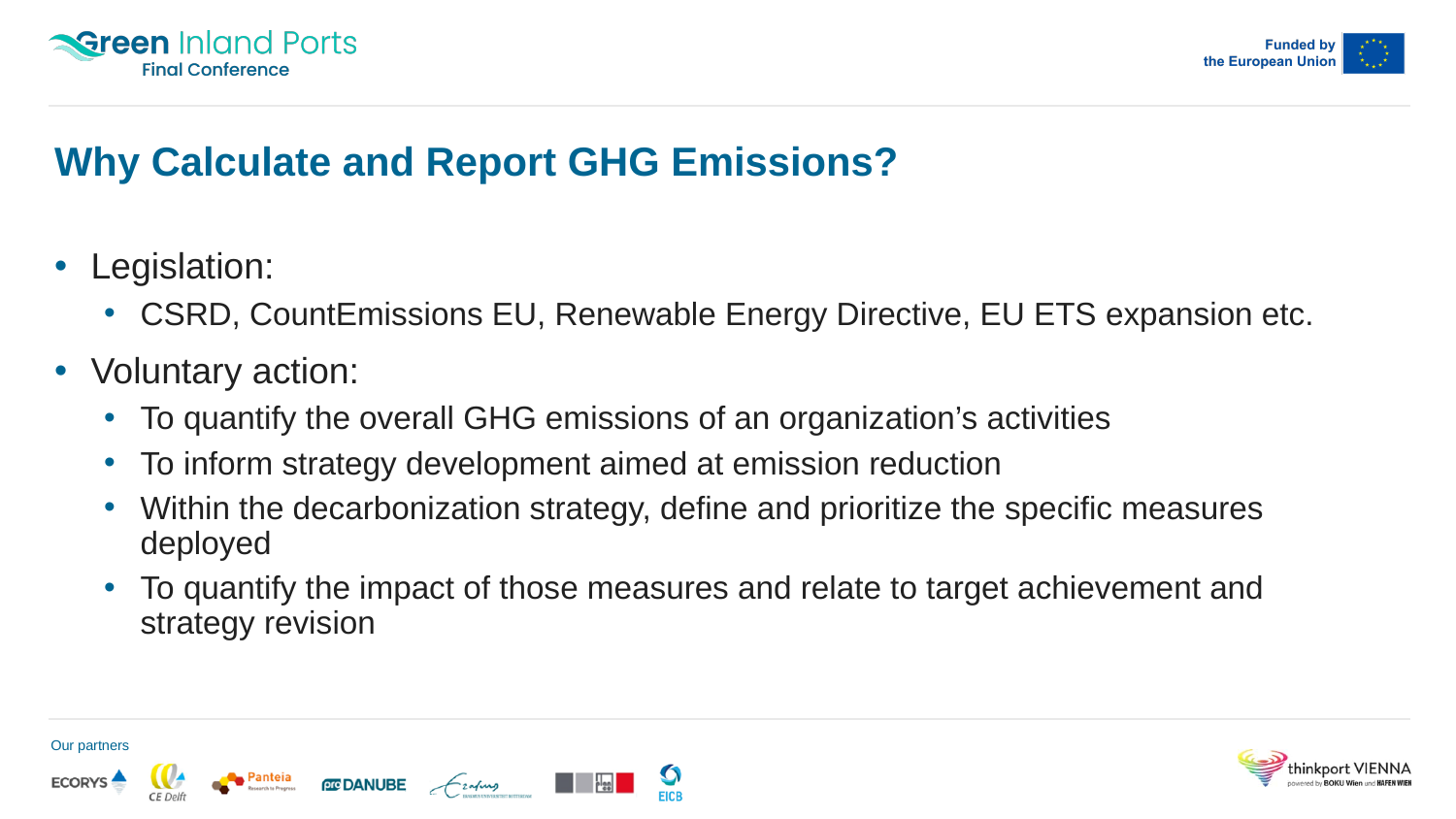

# Why Calculate and Report GHG Emissions?
Legislation:
CSRD, CountEmissions EU, Renewable Energy Directive, EU ETS expansion etc.
Voluntary action:
To quantify the overall GHG emissions of an organization’s activities
To inform strategy development aimed at emission reduction
Within the decarbonization strategy, define and prioritize the specific measures deployed
To quantify the impact of those measures and relate to target achievement and strategy revision